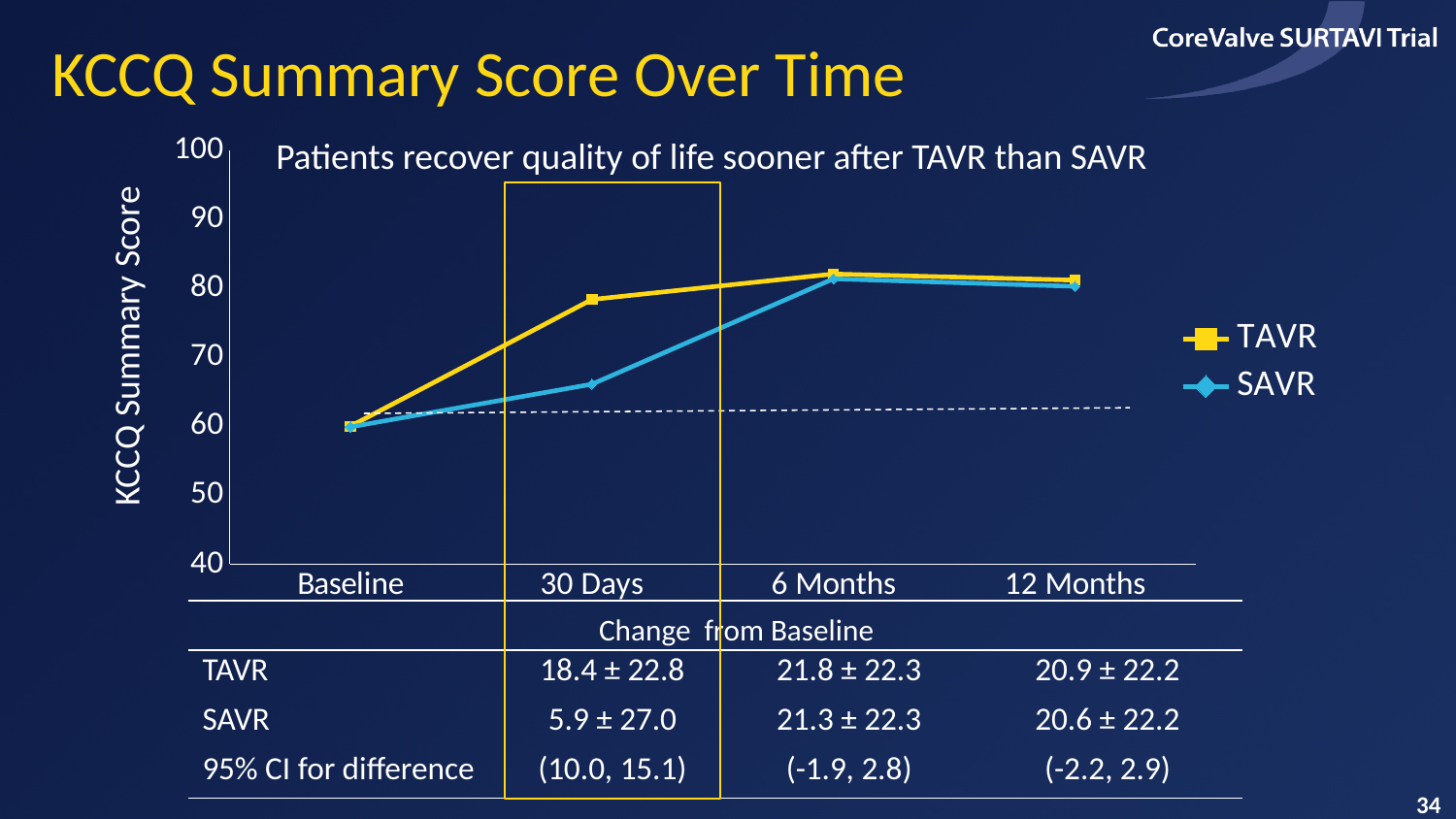

# KCCQ Summary Score Over Time

### Chart

| Category | TAVR | SAVR |
|---|---|---|
| Baseline | 60.0 | 59.9 |
| 30 Days | 78.4 | 66.1 |
| 6 Months | 82.1 | 81.4 |
| 12 Months | 81.2 | 80.3 |
Patients recover quality of life sooner after TAVR than SAVR

KCCQ Summary Score
|  |  |  |  |
| --- | --- | --- | --- |
| TAVR | 18.4 ± 22.8 | 21.8 ± 22.3 | 20.9 ± 22.2 |
| SAVR | 5.9 ± 27.0 | 21.3 ± 22.3 | 20.6 ± 22.2 |
| 95% CI for difference | (10.0, 15.1) | (-1.9, 2.8) | (-2.2, 2.9) |
Change  from Baseline
34